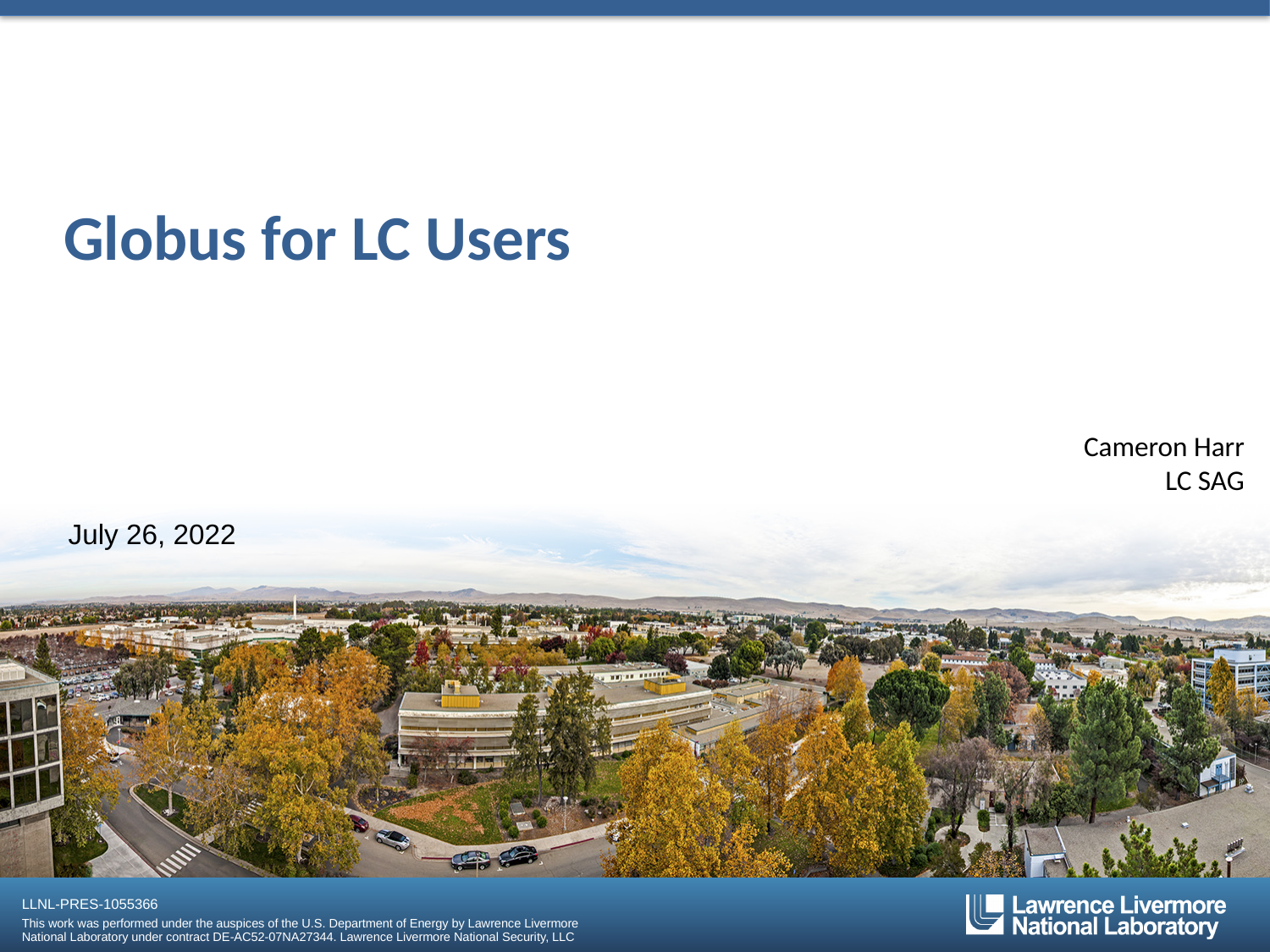

# Globus for LC Users

Cameron Harr
LC SAG
July 26, 2022